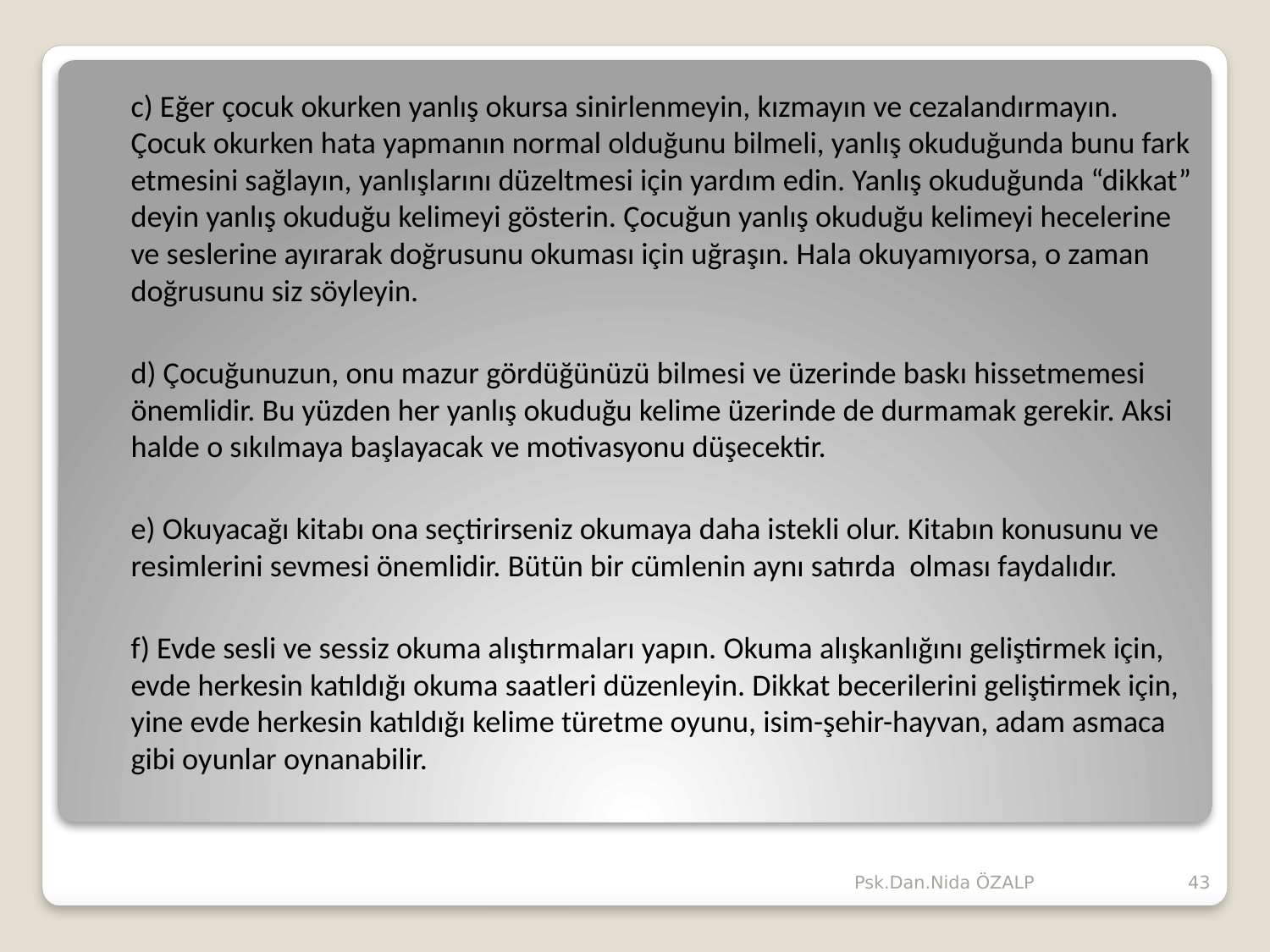

c) Eğer çocuk okurken yanlış okursa sinirlenmeyin, kızmayın ve cezalandırmayın. Çocuk okurken hata yapmanın normal olduğunu bilmeli, yanlış okuduğunda bunu fark etmesini sağlayın, yanlışlarını düzeltmesi için yardım edin. Yanlış okuduğunda “dikkat” deyin yanlış okuduğu kelimeyi gösterin. Çocuğun yanlış okuduğu kelimeyi hecelerine ve seslerine ayırarak doğrusunu okuması için uğraşın. Hala okuyamıyorsa, o zaman doğrusunu siz söyleyin.

	d) Çocuğunuzun, onu mazur gördüğünüzü bilmesi ve üzerinde baskı hissetmemesi önemlidir. Bu yüzden her yanlış okuduğu kelime üzerinde de durmamak gerekir. Aksi halde o sıkılmaya başlayacak ve motivasyonu düşecektir.

	e) Okuyacağı kitabı ona seçtirirseniz okumaya daha istekli olur. Kitabın konusunu ve resimlerini sevmesi önemlidir. Bütün bir cümlenin aynı satırda  olması faydalıdır.

	f) Evde sesli ve sessiz okuma alıştırmaları yapın. Okuma alışkanlığını geliştirmek için, evde herkesin katıldığı okuma saatleri düzenleyin. Dikkat becerilerini geliştirmek için, yine evde herkesin katıldığı kelime türetme oyunu, isim-şehir-hayvan, adam asmaca gibi oyunlar oynanabilir.
Psk.Dan.Nida ÖZALP
43